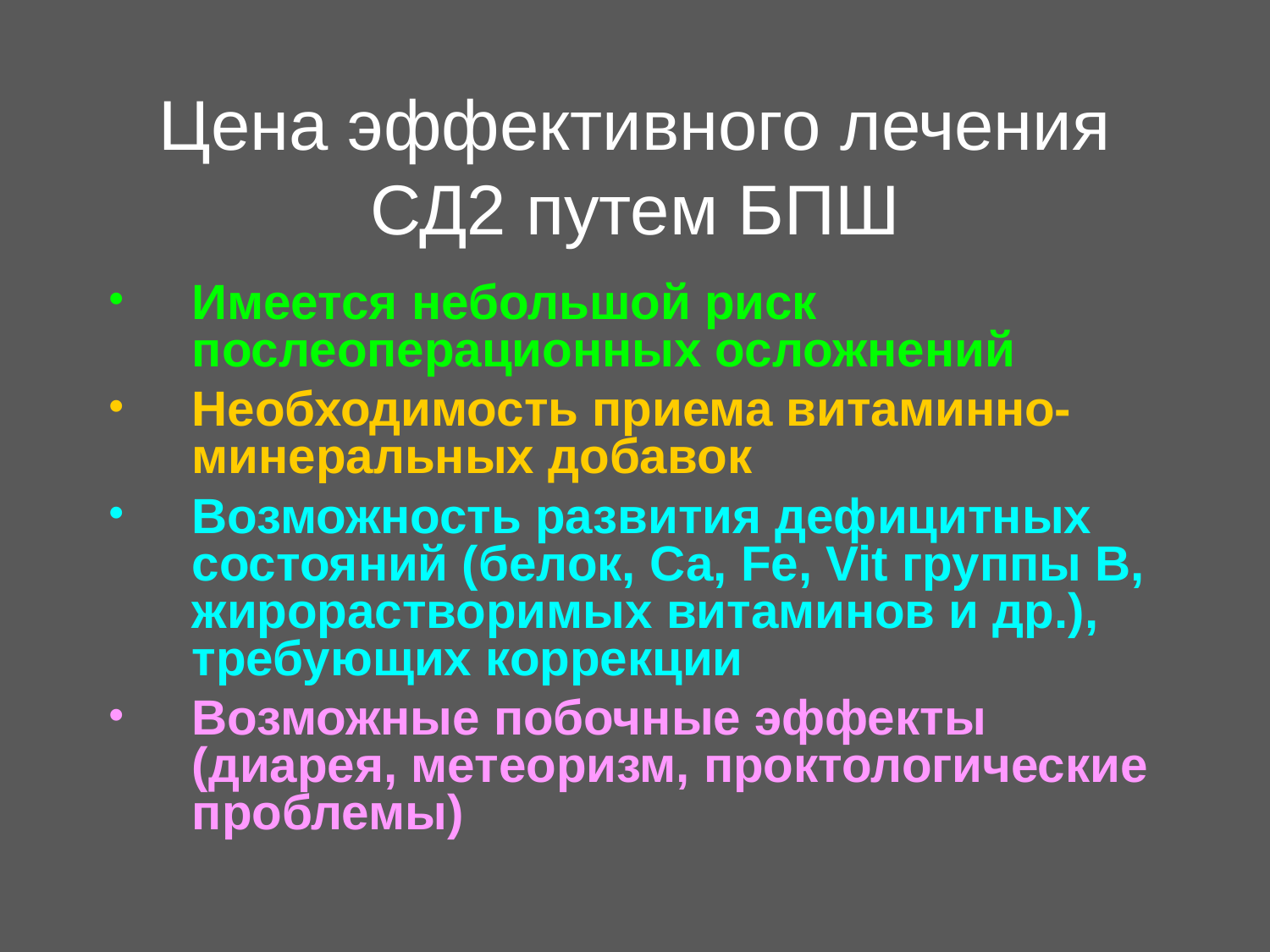

Цена эффективного лечения СД2 путем БПШ
Имеется небольшой риск послеоперационных осложнений
Необходимость приема витаминно-минеральных добавок
Возможность развития дефицитных состояний (белок, Са, Fe, Vit группы B, жирорастворимых витаминов и др.), требующих коррекции
Возможные побочные эффекты (диарея, метеоризм, проктологические проблемы)